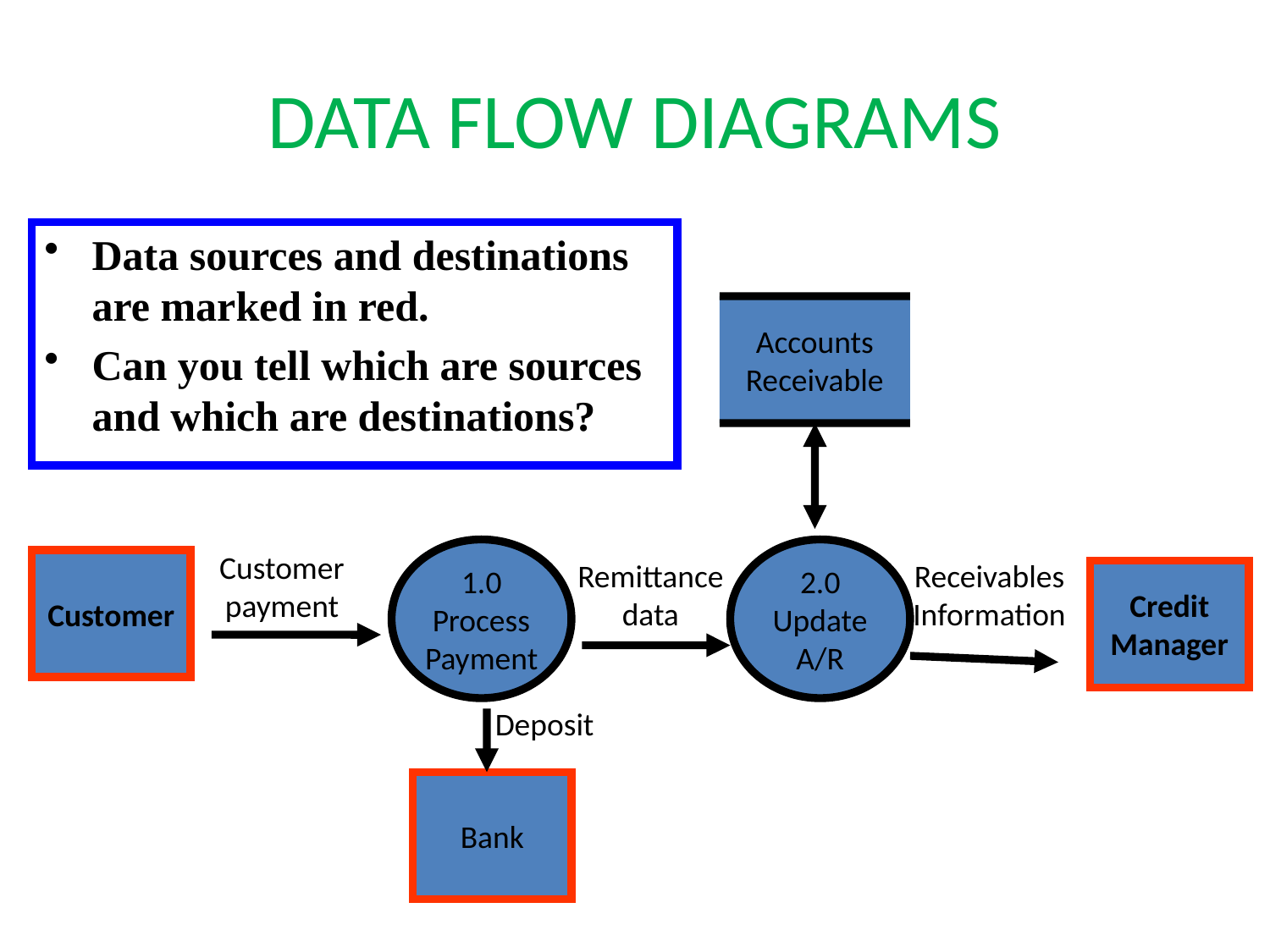

# DATA FLOW DIAGRAMS
Data sources and destinations are marked in red.
Can you tell which are sources and which are destinations?
Accounts
Receivable

1.0
Process
Payment
2.0
Update
A/R
Customer
payment
Customer
Remittance
data
Receivables
Information
Credit
Manager

Deposit

Bank